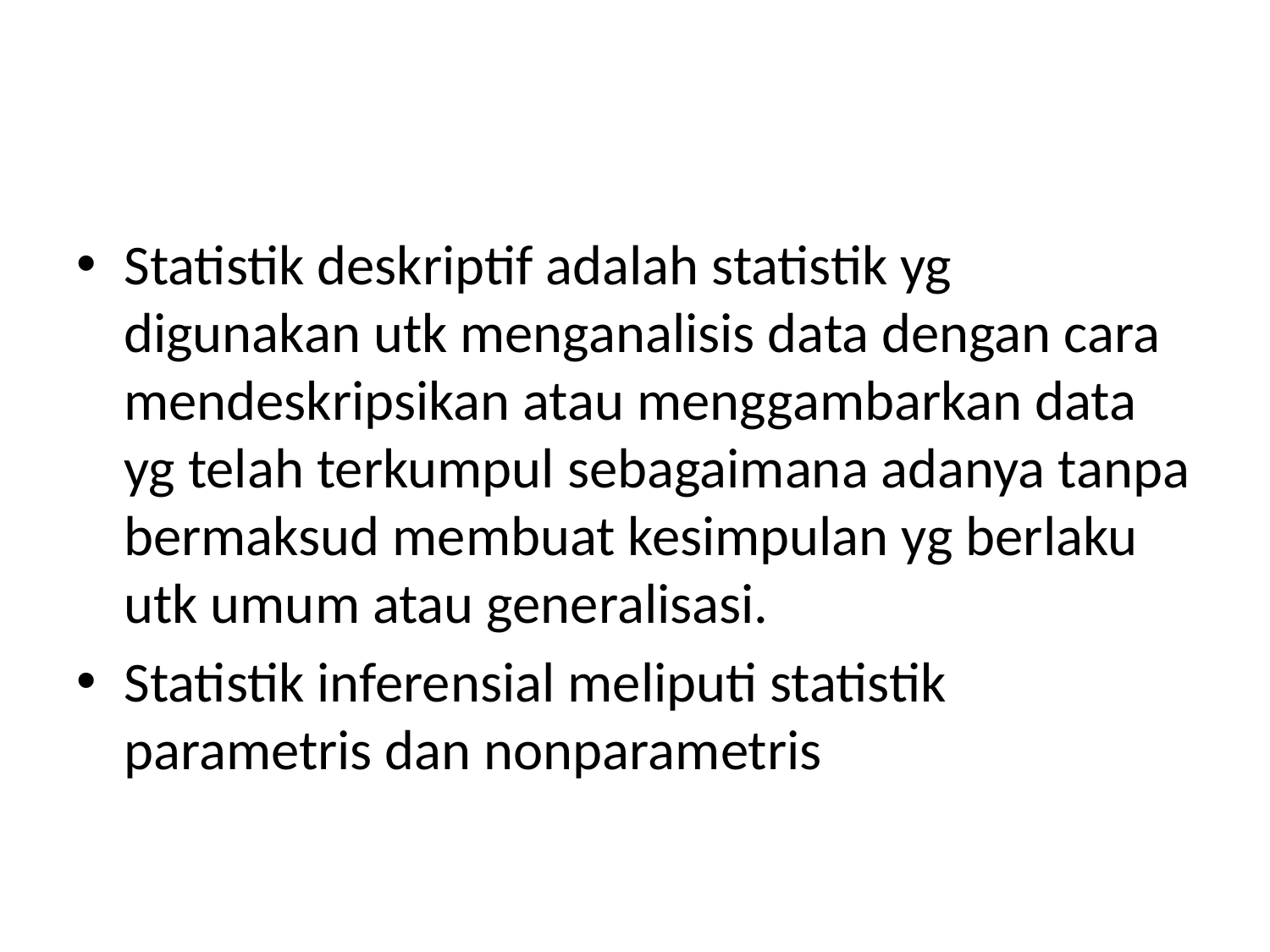

#
Statistik deskriptif adalah statistik yg digunakan utk menganalisis data dengan cara mendeskripsikan atau menggambarkan data yg telah terkumpul sebagaimana adanya tanpa bermaksud membuat kesimpulan yg berlaku utk umum atau generalisasi.
Statistik inferensial meliputi statistik parametris dan nonparametris